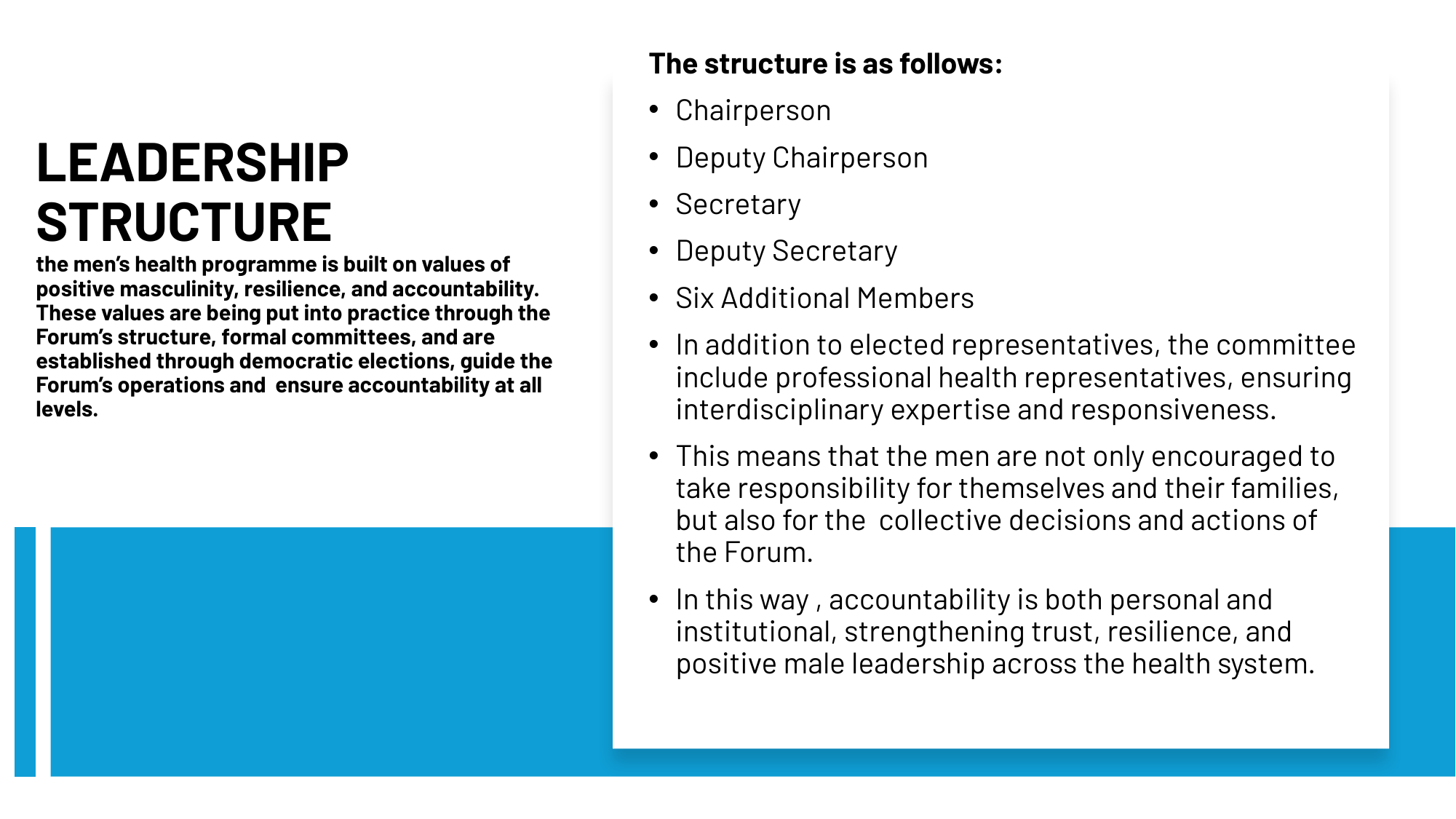

The structure is as follows:
Chairperson
Deputy Chairperson
Secretary
Deputy Secretary
Six Additional Members
In addition to elected representatives, the committee include professional health representatives, ensuring interdisciplinary expertise and responsiveness.
This means that the men are not only encouraged to take responsibility for themselves and their families, but also for the  collective decisions and actions of the Forum.
In this way , accountability is both personal and institutional, strengthening trust, resilience, and positive male leadership across the health system.

# LEADERSHIP STRUCTURE the men’s health programme is built on values of positive masculinity, resilience, and accountability. These values are being put into practice through the Forum’s structure, formal committees, and are established through democratic elections, guide the Forum’s operations and  ensure accountability at all levels.